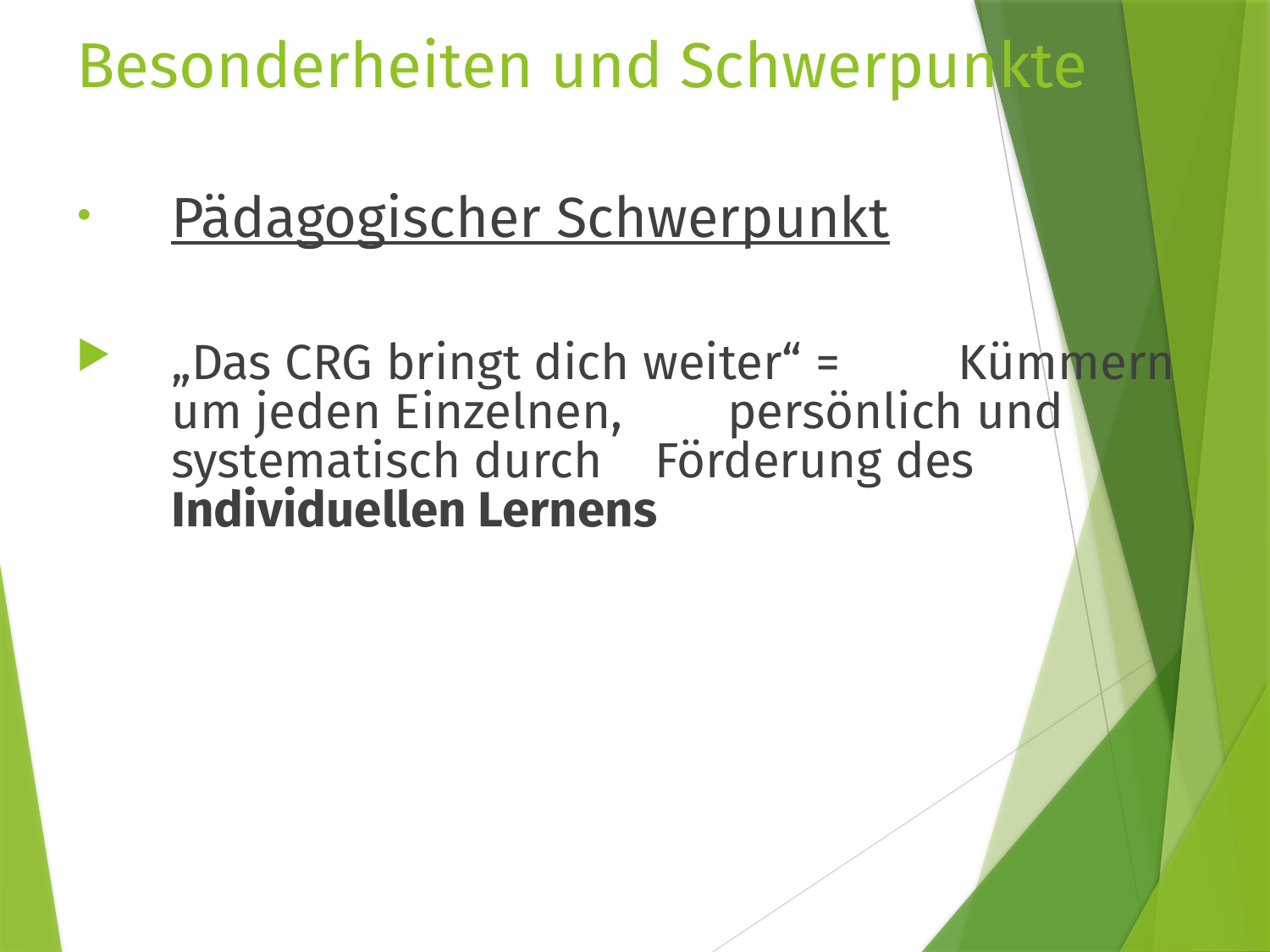

# Besonderheiten und Schwerpunkte
Pädagogischer Schwerpunkt

„Das CRG bringt dich weiter“ =         Kümmern um jeden Einzelnen,        persönlich und systematisch durch    Förderung des Individuellen Lernens